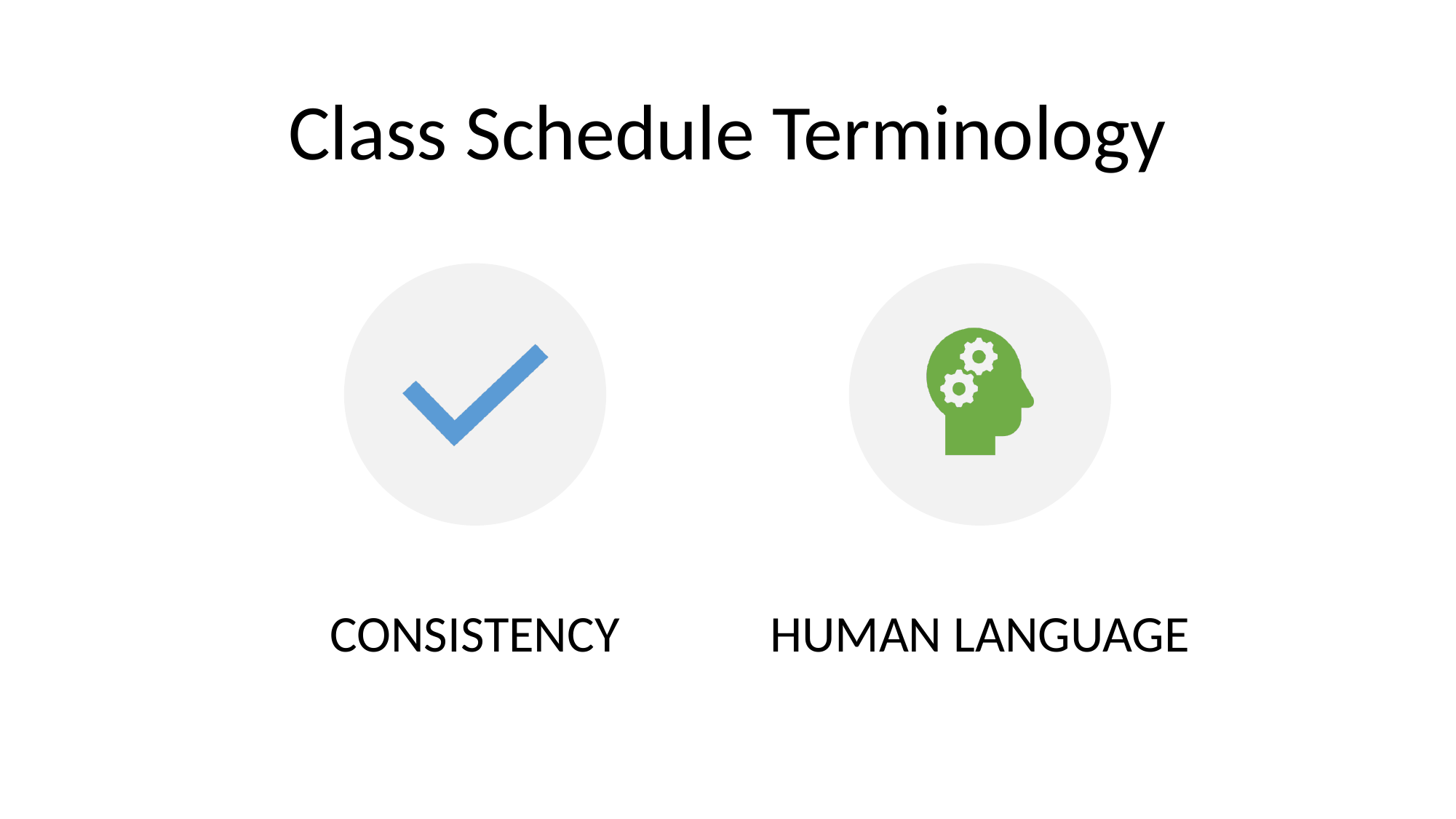

# Class Schedule Terminology
Consistency
Human Language